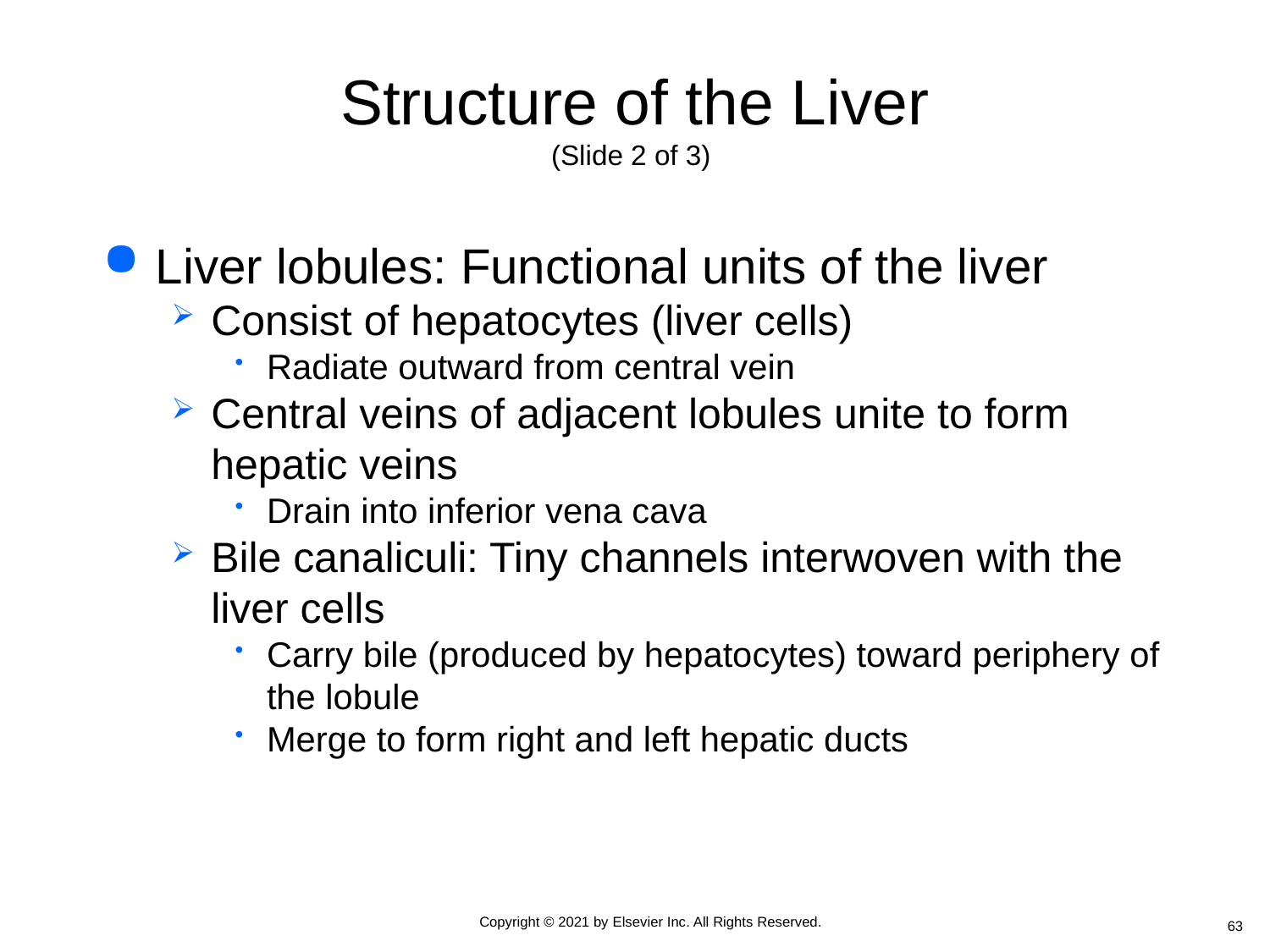

# Structure of the Liver (Slide 2 of 3)
Liver lobules: Functional units of the liver
Consist of hepatocytes (liver cells)
Radiate outward from central vein
Central veins of adjacent lobules unite to form hepatic veins
Drain into inferior vena cava
Bile canaliculi: Tiny channels interwoven with the liver cells
Carry bile (produced by hepatocytes) toward periphery of the lobule
Merge to form right and left hepatic ducts
63